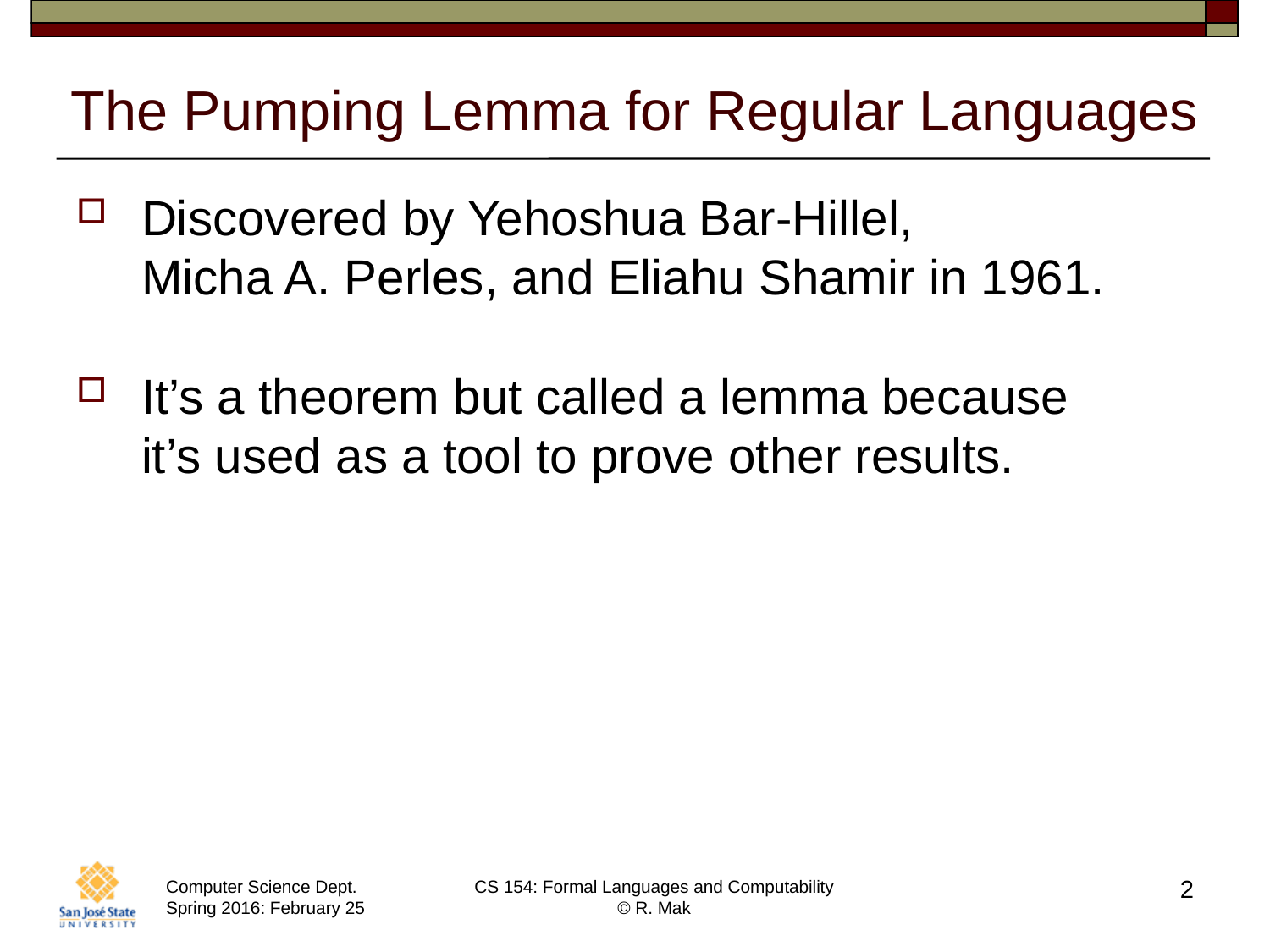

# The Pumping Lemma for Regular Languages
Discovered by Yehoshua Bar-Hillel,
Micha A. Perles, and Eliahu Shamir in 1961.

It’s a theorem but called a lemma because
it’s used as a tool to prove other results.
2